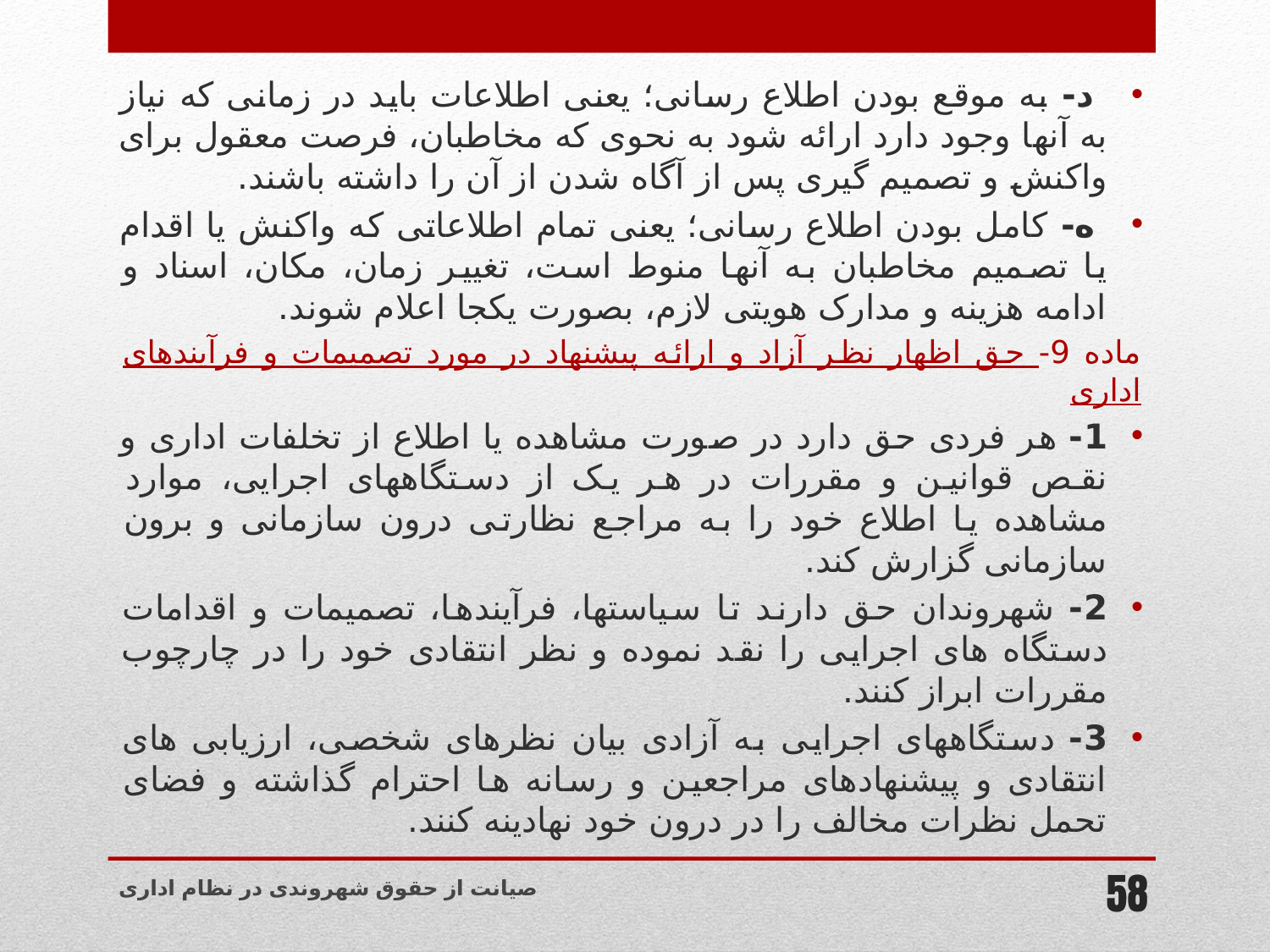

د- به موقع بودن اطلاع رسانی؛ یعنی اطلاعات باید در زمانی که نیاز به آنها وجود دارد ارائه شود به نحوی که مخاطبان، فرصت معقول برای واکنش و تصمیم گیری پس از آگاه شدن از آن را داشته باشند.
 ه- کامل بودن اطلاع رسانی؛ یعنی تمام اطلاعاتی که واکنش یا اقدام یا تصمیم مخاطبان به آنها منوط است، تغییر زمان، مکان، اسناد و ادامه هزینه و مدارک هویتی لازم، بصورت یکجا اعلام شوند.
ماده 9- حق اظهار نظر آزاد و ارائه پیشنهاد در مورد تصمیمات و فرآیندهای اداری
1- هر فردی حق دارد در صورت مشاهده یا اطلاع از تخلفات اداری و نقص قوانین و مقررات در هر یک از دستگاههای اجرایی، موارد مشاهده یا اطلاع خود را به مراجع نظارتی درون سازمانی و برون سازمانی گزارش کند.
2- شهروندان حق دارند تا سیاستها، فرآیندها، تصمیمات و اقدامات دستگاه های اجرایی را نقد نموده و نظر انتقادی خود را در چارچوب مقررات ابراز کنند.
3- دستگاههای اجرایی به آزادی بیان نظرهای شخصی، ارزیابی های انتقادی و پیشنهادهای مراجعین و رسانه ها احترام گذاشته و فضای تحمل نظرات مخالف را در درون خود نهادینه کنند.
صیانت از حقوق شهروندی در نظام اداری
58